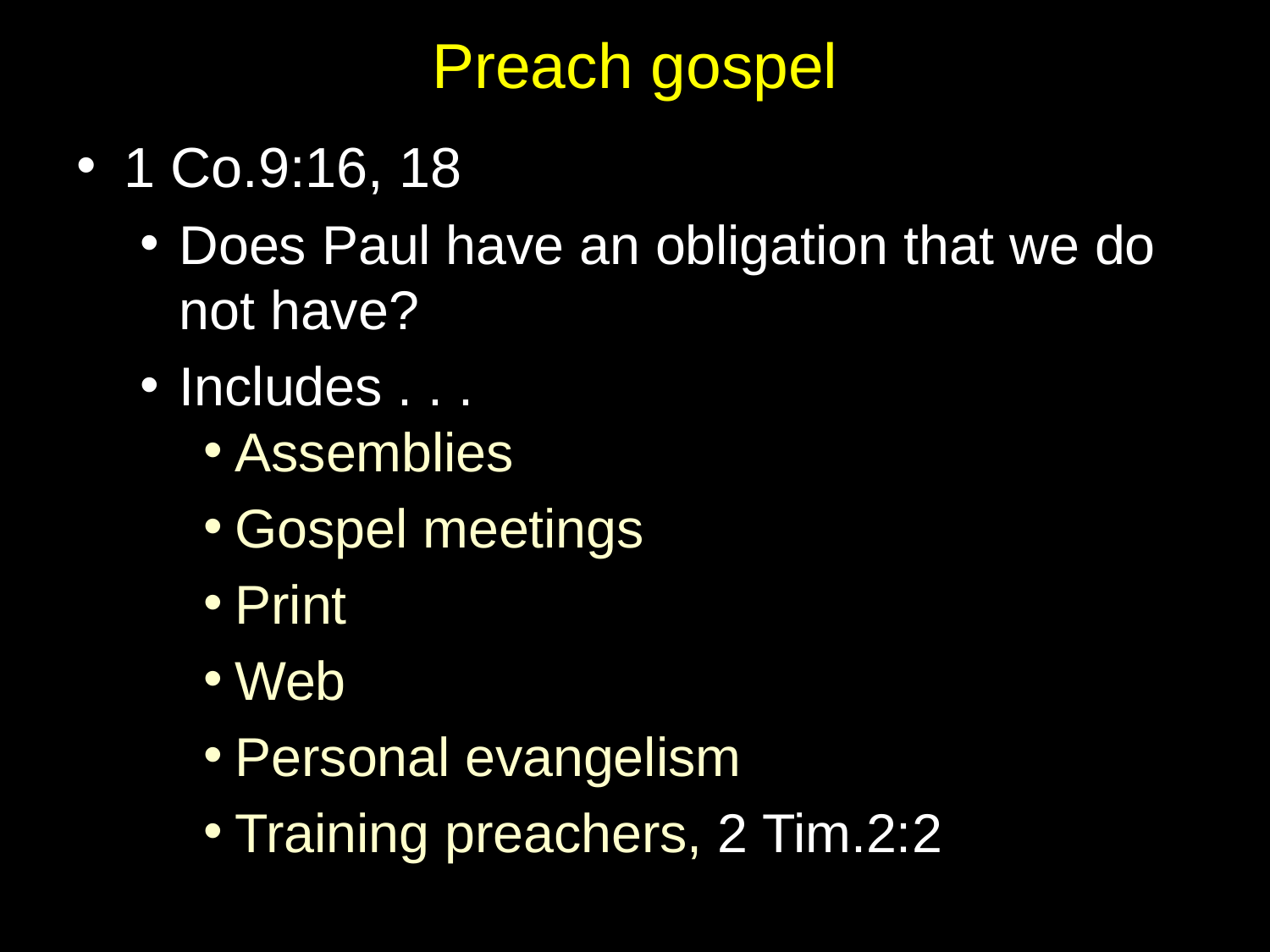

# Preach gospel
1 Co.9:16, 18
Does Paul have an obligation that we do not have?
Includes . . .
Assemblies
Gospel meetings
Print
Web
Personal evangelism
Training preachers, 2 Tim.2:2